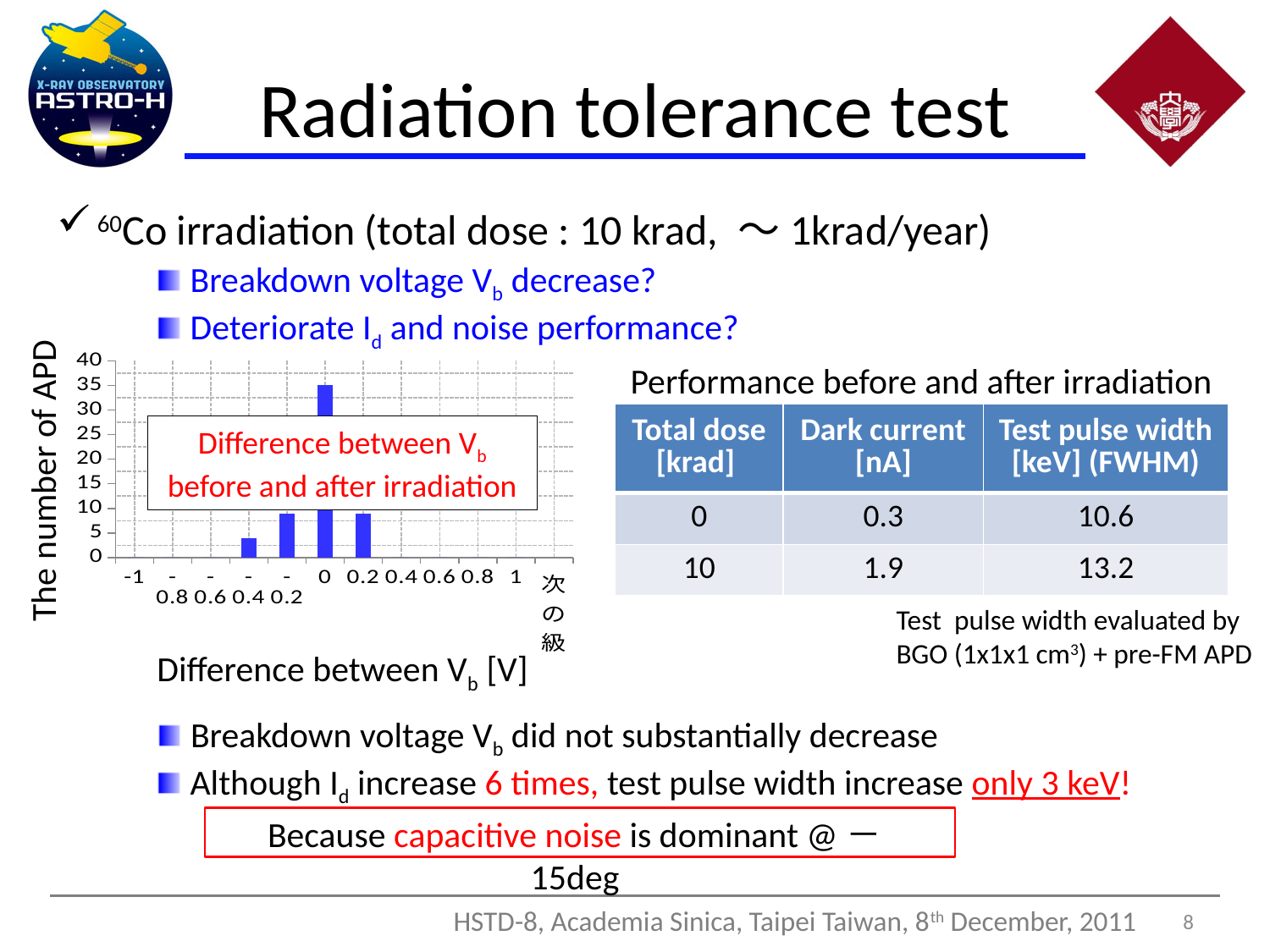

# Radiation tolerance test
60Co irradiation (total dose : 10 krad, ～1krad/year)
 Breakdown voltage Vb decrease?
 Deteriorate Id and noise performance?

[unsupported chart]

Performance before and after irradiation
| Total dose [krad] | Dark current [nA] | Test pulse width [keV] (FWHM) |
| --- | --- | --- |
| 0 | 0.3 | 10.6 |
| 10 | 1.9 | 13.2 |
Difference between Vb before and after irradiation
The number of APD
Test  pulse width evaluated by BGO (1x1x1 cm3) + pre-FM APD
Difference between Vb [V]
 Breakdown voltage Vb did not substantially decrease
 Although Id increase 6 times, test pulse width increase only 3 keV!
 Because capacitive noise is dominant @－15deg

 8